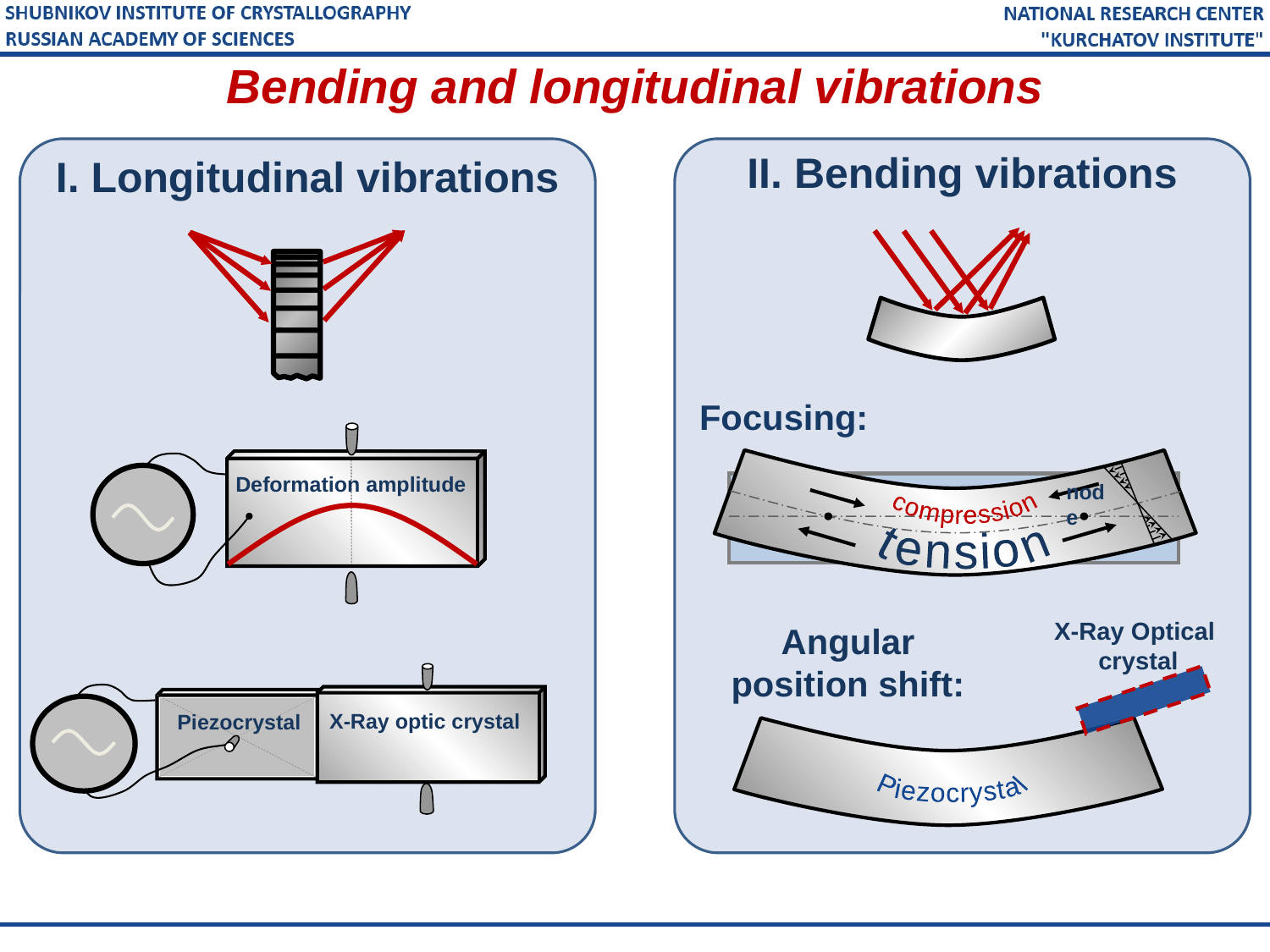

Bending and longitudinal vibrations
I. Longitudinal vibrations

Deformation amplitude

X-Ray optic crystal
Piezocrystal

II. Bending vibrations

compression

node

tension

Angular position shift:
X-Ray Optical
crystal

Piezocrystal
Focusing: